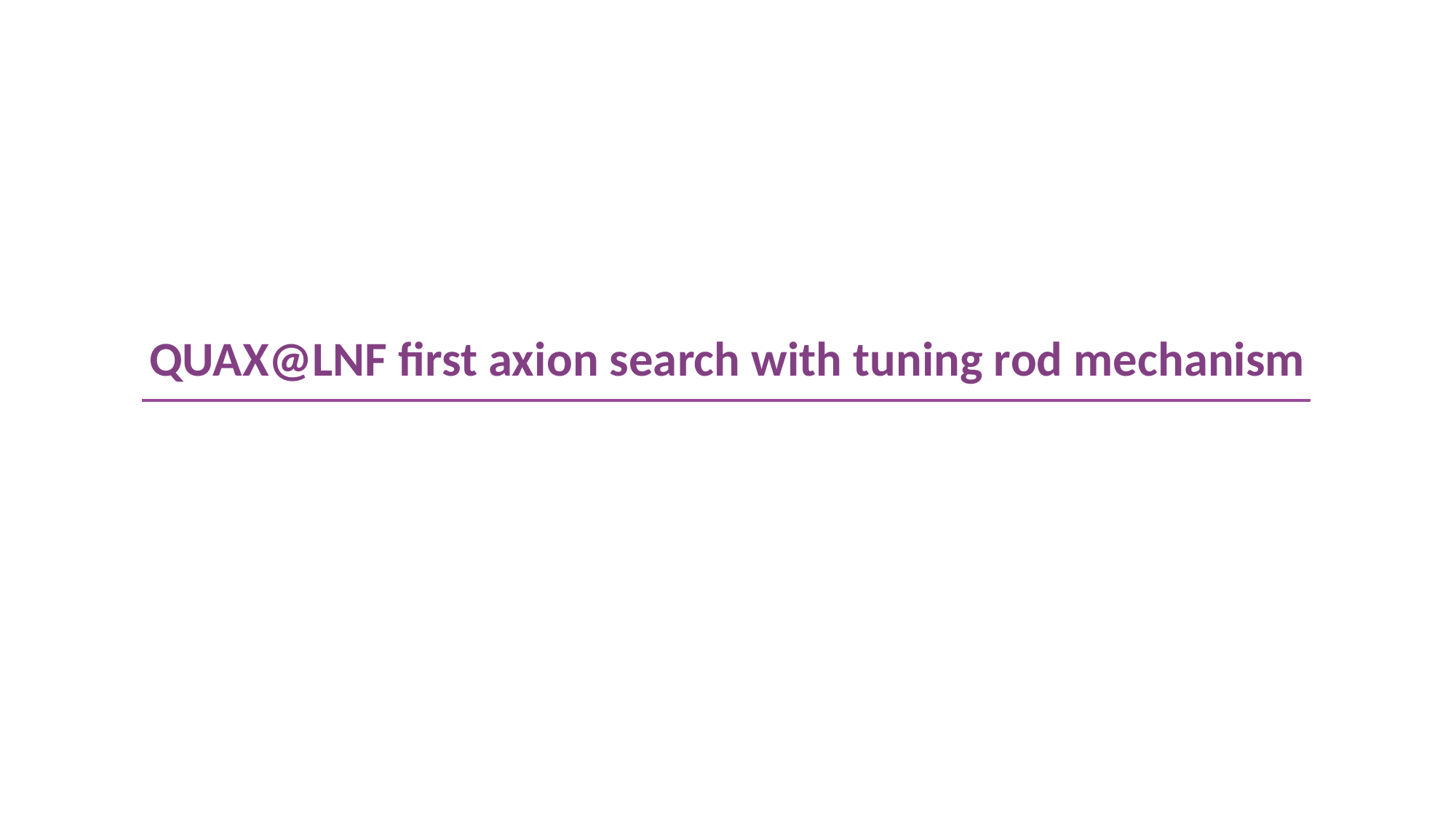

QUAX@LNF first axion search with tuning rod mechanism